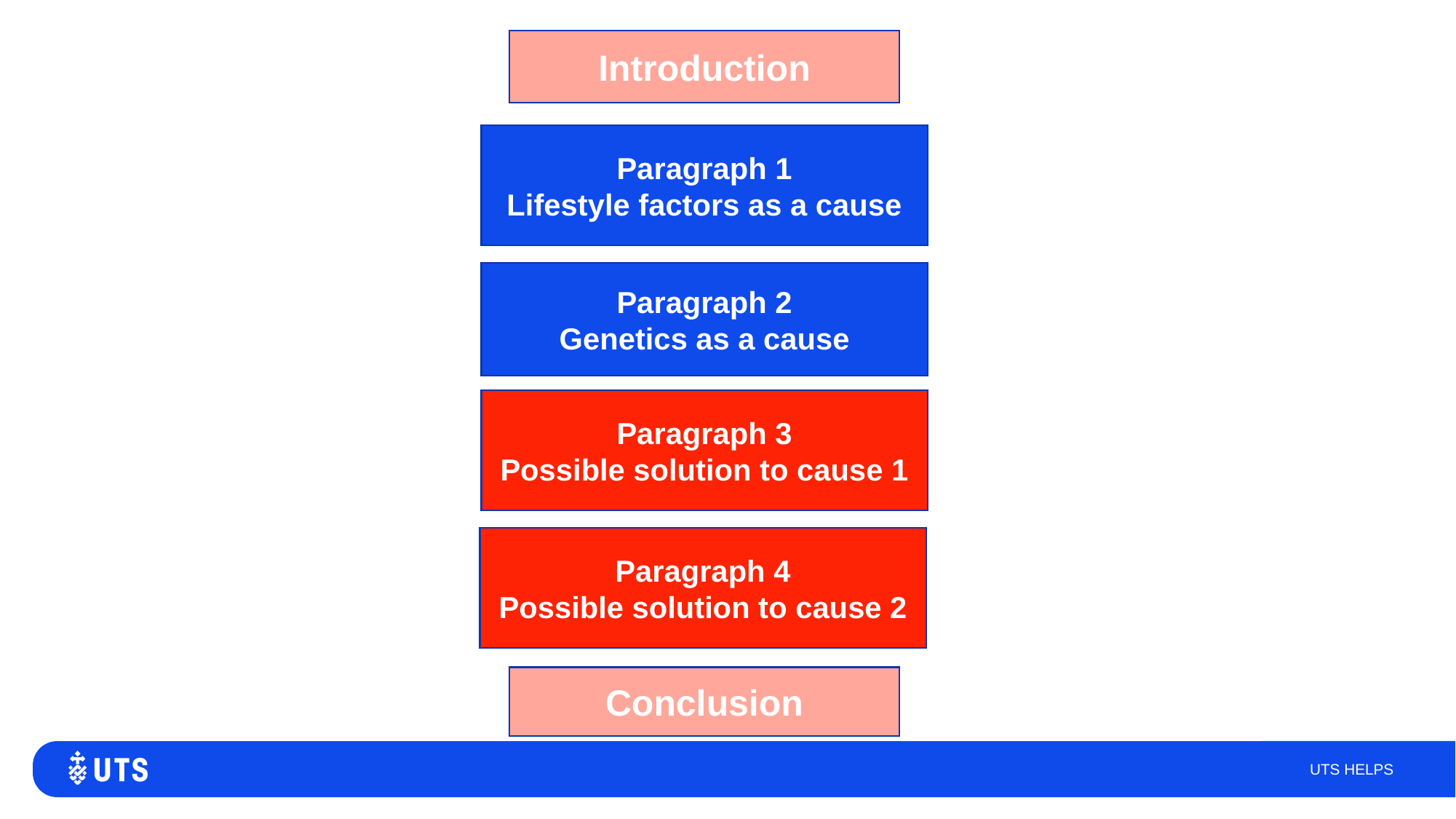

Introduction
Paragraph 1
Lifestyle factors as a cause

Paragraph 2
Genetics as a cause

Paragraph 3
Possible solution to cause 1
Paragraph 4
Possible solution to cause 2
Conclusion
UTS HELPS